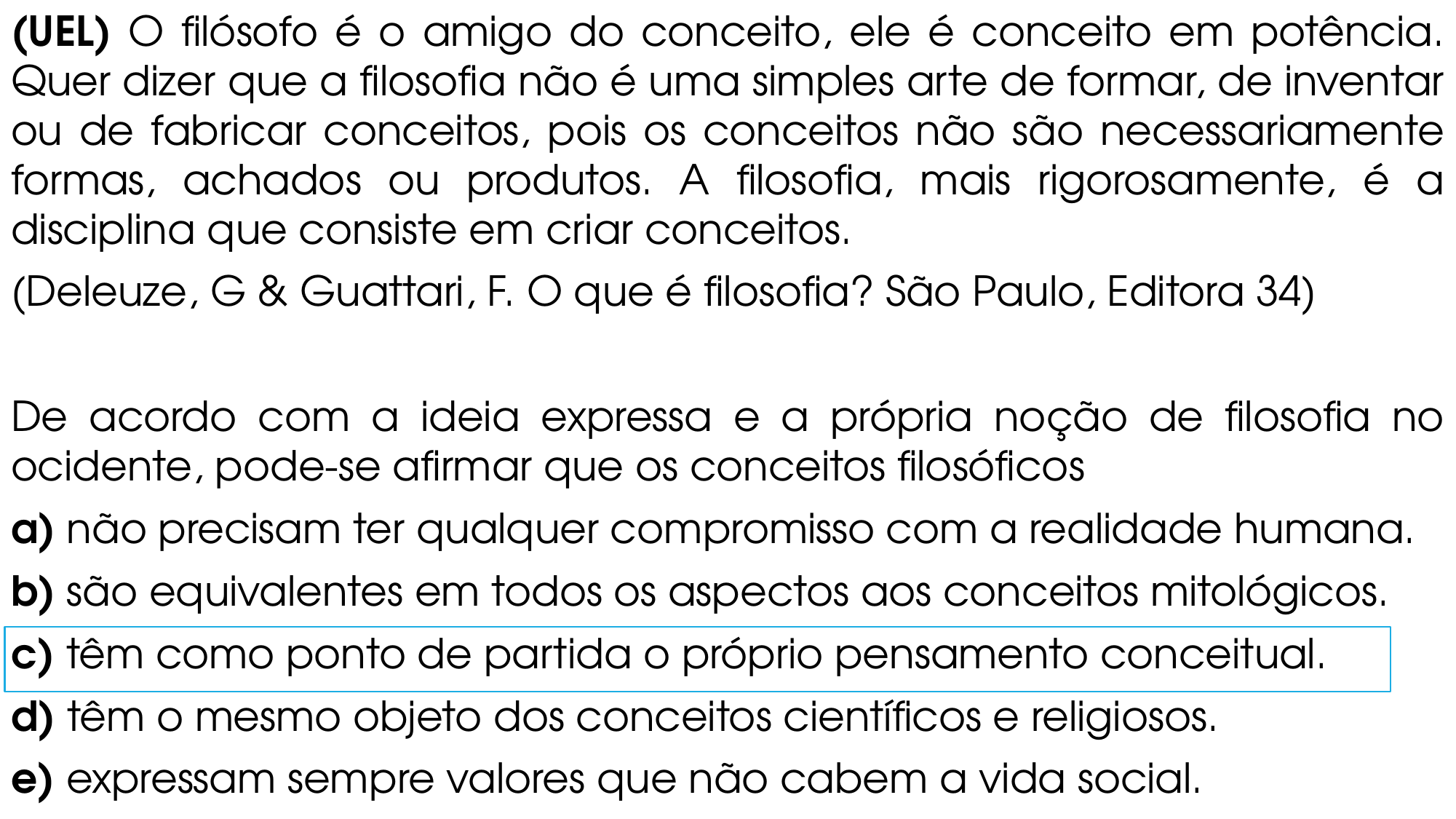

(UEL) O filósofo é o amigo do conceito, ele é conceito em potência. Quer dizer que a filosofia não é uma simples arte de formar, de inventar ou de fabricar conceitos, pois os conceitos não são necessariamente formas, achados ou produtos. A filosofia, mais rigorosamente, é a disciplina que consiste em criar conceitos.
(Deleuze, G & Guattari, F. O que é filosofia? São Paulo, Editora 34)

De acordo com a ideia expressa e a própria noção de filosofia no ocidente, pode-se afirmar que os conceitos filosóficos
a) não precisam ter qualquer compromisso com a realidade humana.
b) são equivalentes em todos os aspectos aos conceitos mitológicos.
c) têm como ponto de partida o próprio pensamento conceitual.
d) têm o mesmo objeto dos conceitos científicos e religiosos.
e) expressam sempre valores que não cabem a vida social.